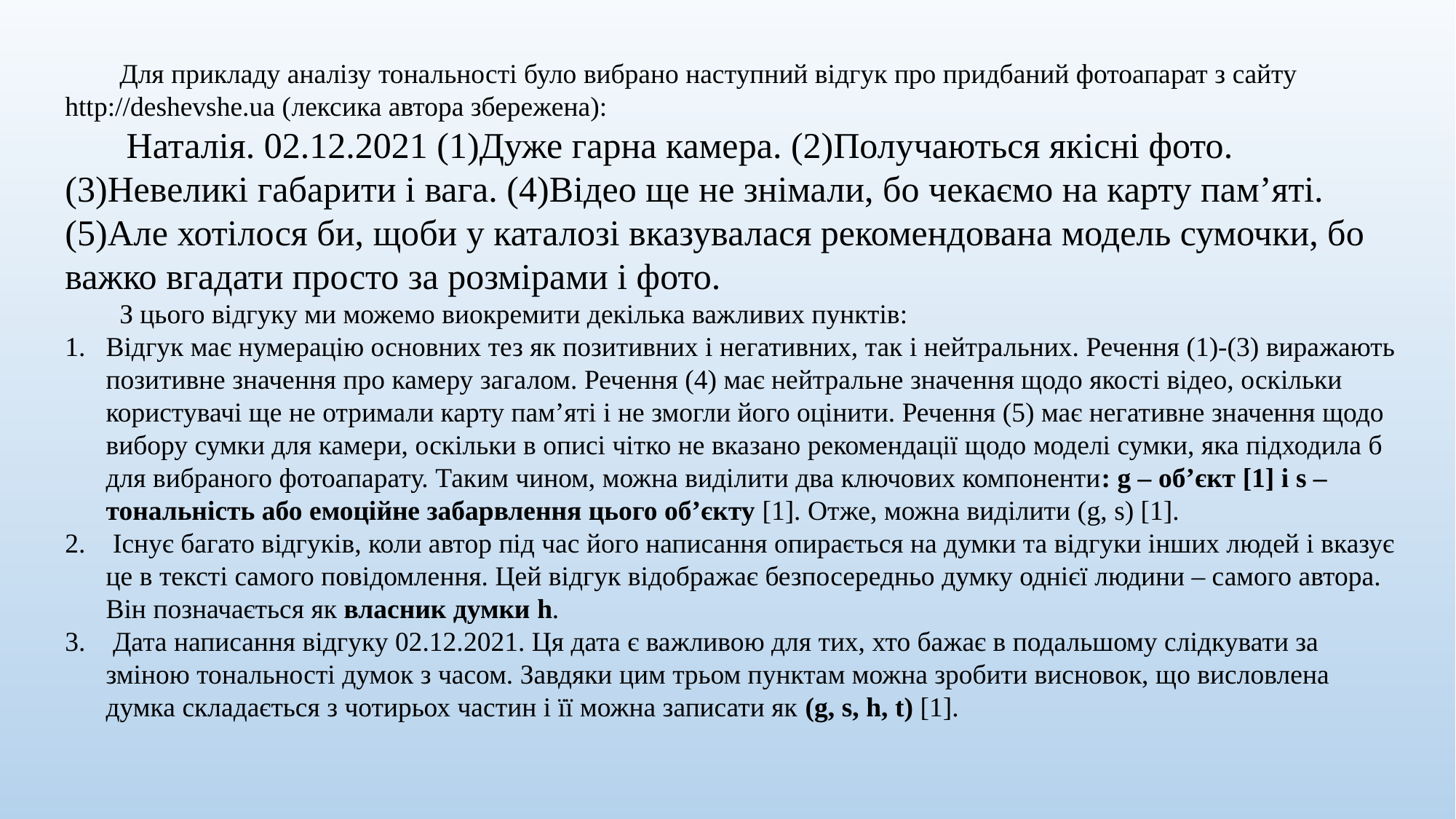

Для прикладу аналізу тональності було вибрано наступний відгук про придбаний фотоапарат з сайту http://deshevshe.ua (лексика автора збережена):
 Наталія. 02.12.2021 (1)Дуже гарна камера. (2)Получаються якісні фото. (3)Невеликі габарити і вага. (4)Відео ще не знімали, бо чекаємо на карту пам’яті. (5)Але хотілося би, щоби у каталозі вказувалася рекомендована модель сумочки, бо важко вгадати просто за розмірами і фото.
З цього відгуку ми можемо виокремити декілька важливих пунктів:
Відгук має нумерацію основних тез як позитивних і негативних, так і нейтральних. Речення (1)-(3) виражають позитивне значення про камеру загалом. Речення (4) має нейтральне значення щодо якості відео, оскільки користувачі ще не отримали карту пам’яті і не змогли його оцінити. Речення (5) має негативне значення щодо вибору сумки для камери, оскільки в описі чітко не вказано рекомендації щодо моделі сумки, яка підходила б для вибраного фотоапарату. Таким чином, можна виділити два ключових компоненти: g – об’єкт [1] і s – тональність або емоційне забарвлення цього об’єкту [1]. Отже, можна виділити (g, s) [1].
 Існує багато відгуків, коли автор під час його написання опирається на думки та відгуки інших людей і вказує це в тексті самого повідомлення. Цей відгук відображає безпосередньо думку однієї людини – самого автора. Він позначається як власник думки h.
 Дата написання відгуку 02.12.2021. Ця дата є важливою для тих, хто бажає в подальшому слідкувати за зміною тональності думок з часом. Завдяки цим трьом пунктам можна зробити висновок, що висловлена думка складається з чотирьох частин і її можна записати як (g, s, h, t) [1].